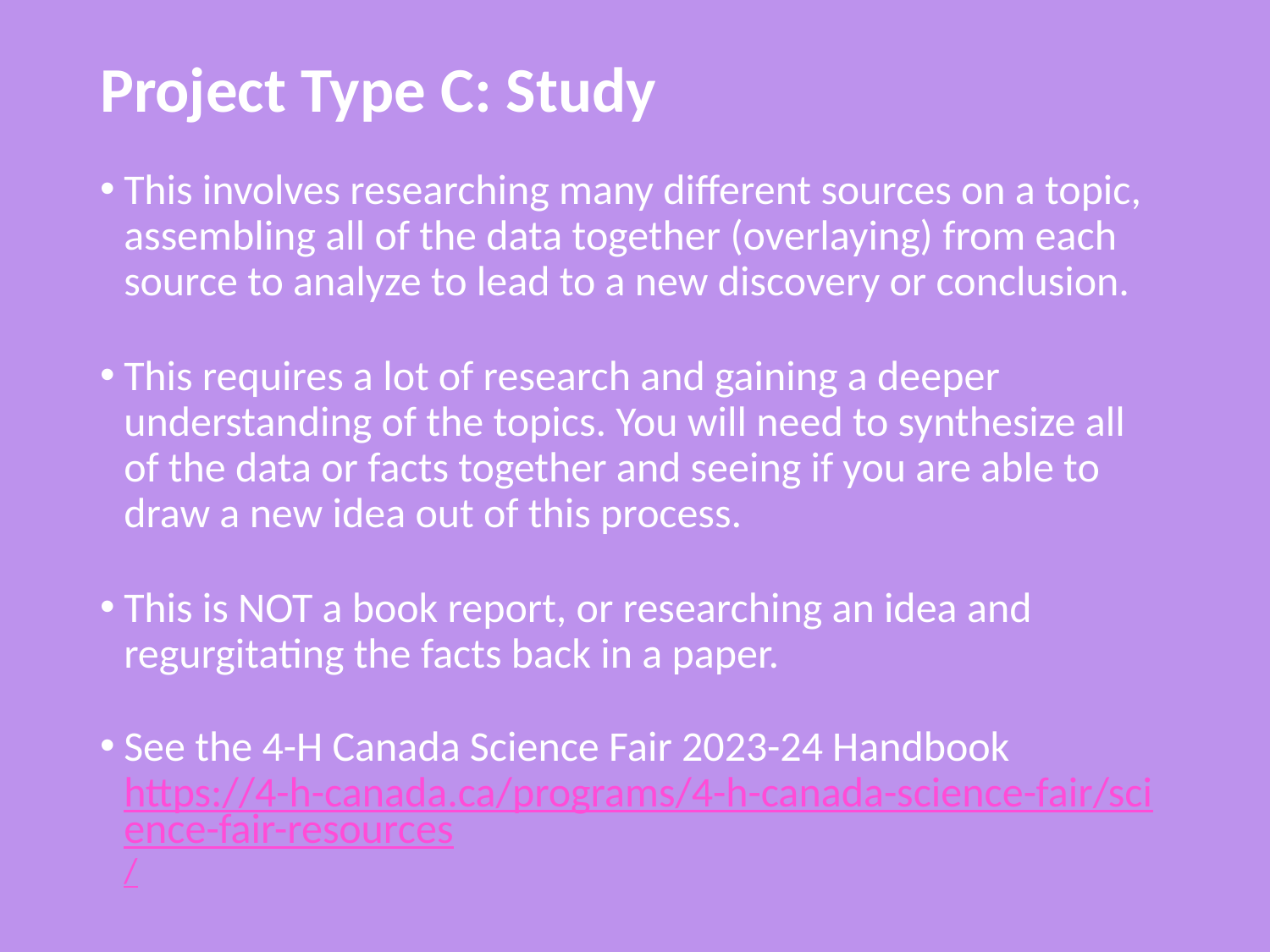

Project Type C: Study

This involves researching many different sources on a topic, assembling all of the data together (overlaying) from each source to analyze to lead to a new discovery or conclusion.

This requires a lot of research and gaining a deeper understanding of the topics. You will need to synthesize all of the data or facts together and seeing if you are able to draw a new idea out of this process.

This is NOT a book report, or researching an idea and regurgitating the facts back in a paper.

See the 4-H Canada Science Fair 2023-24 Handbook https://4-h-canada.ca/programs/4-h-canada-science-fair/science-fair-resources/